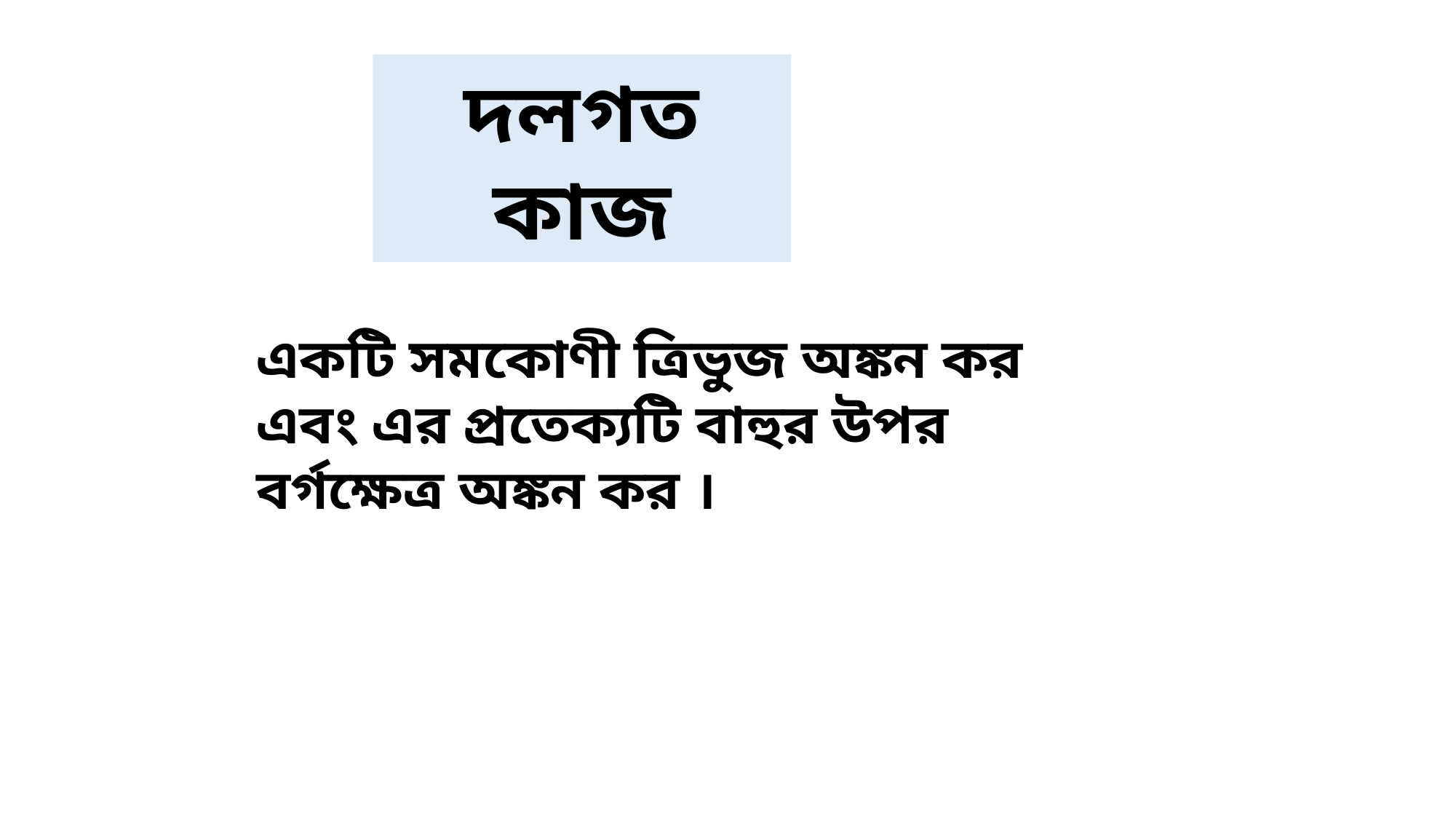

দলগত কাজ
একটি সমকোণী ত্রিভুজ অঙ্কন কর এবং এর প্রতেক্যটি বাহুর উপর বর্গক্ষেত্র অঙ্কন কর ।